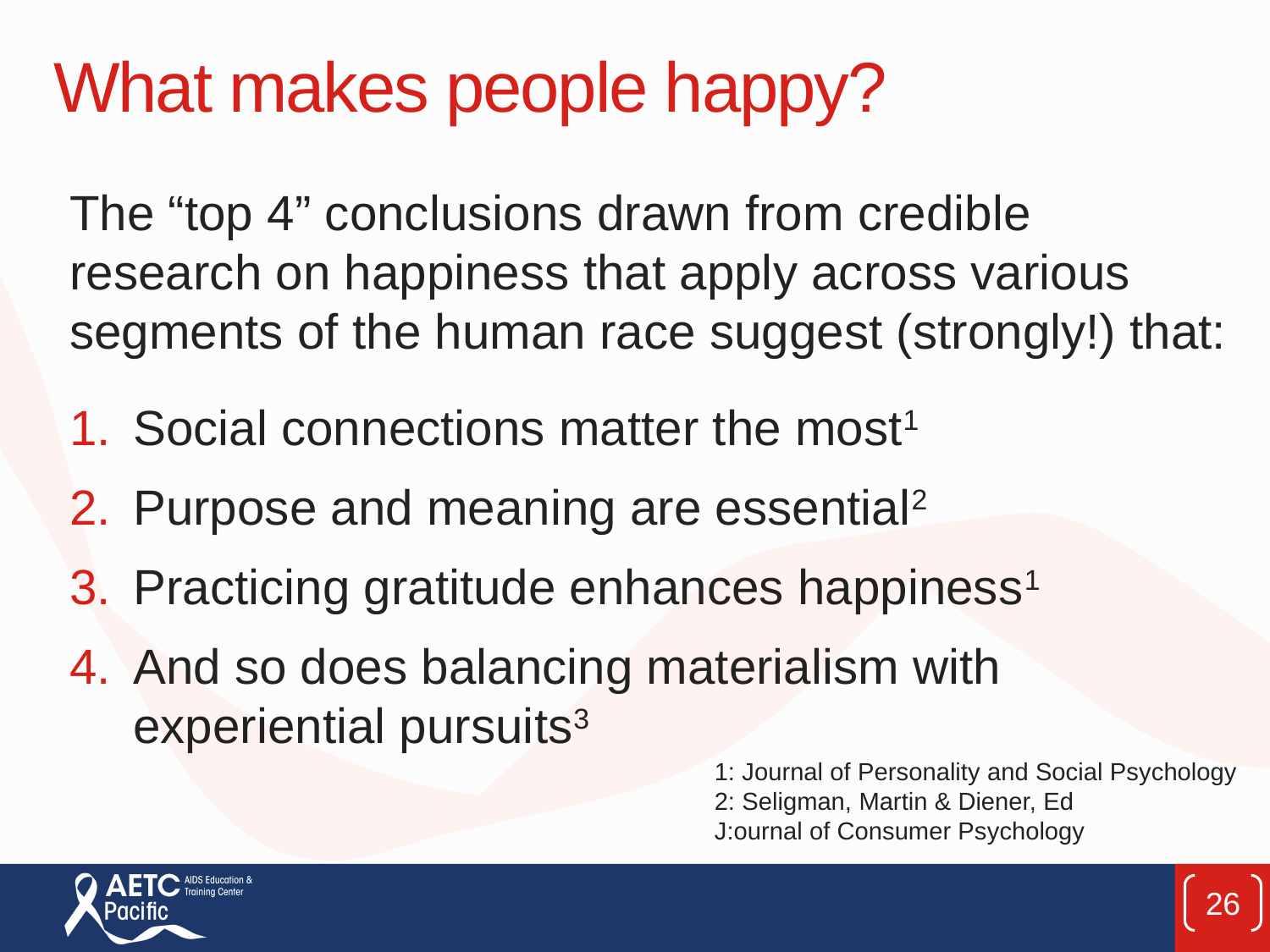

# What makes people happy?
The “top 4” conclusions drawn from credible research on happiness that apply across various segments of the human race suggest (strongly!) that:

Social connections matter the most1
Purpose and meaning are essential2
Practicing gratitude enhances happiness1
And so does balancing materialism with experiential pursuits3

1: Journal of Personality and Social Psychology
2: Seligman, Martin & Diener, Ed
J:ournal of Consumer Psychology
26